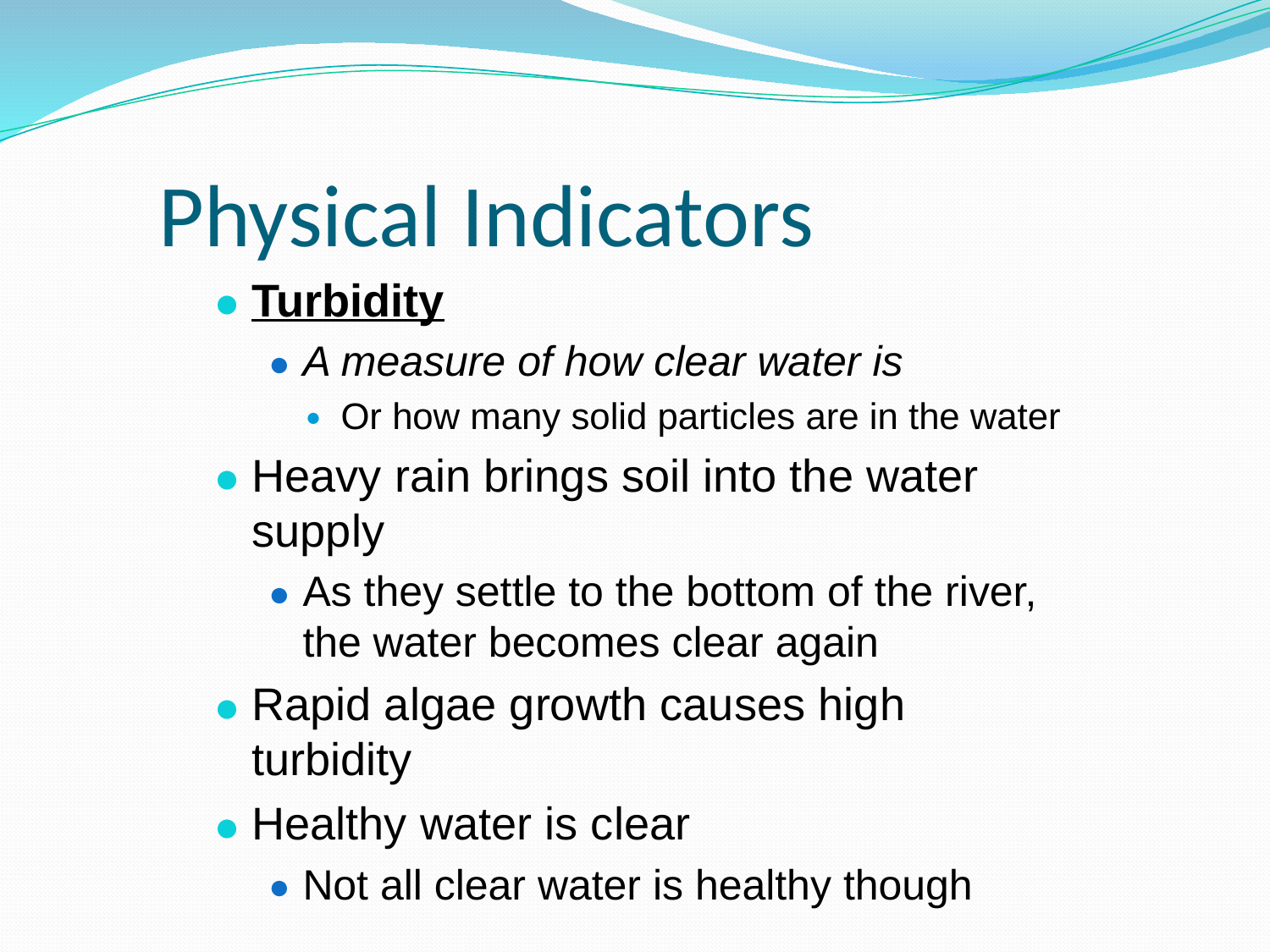

# Physical Indicators
Turbidity
A measure of how clear water is
Or how many solid particles are in the water
Heavy rain brings soil into the water supply
As they settle to the bottom of the river, the water becomes clear again
Rapid algae growth causes high turbidity
Healthy water is clear
Not all clear water is healthy though